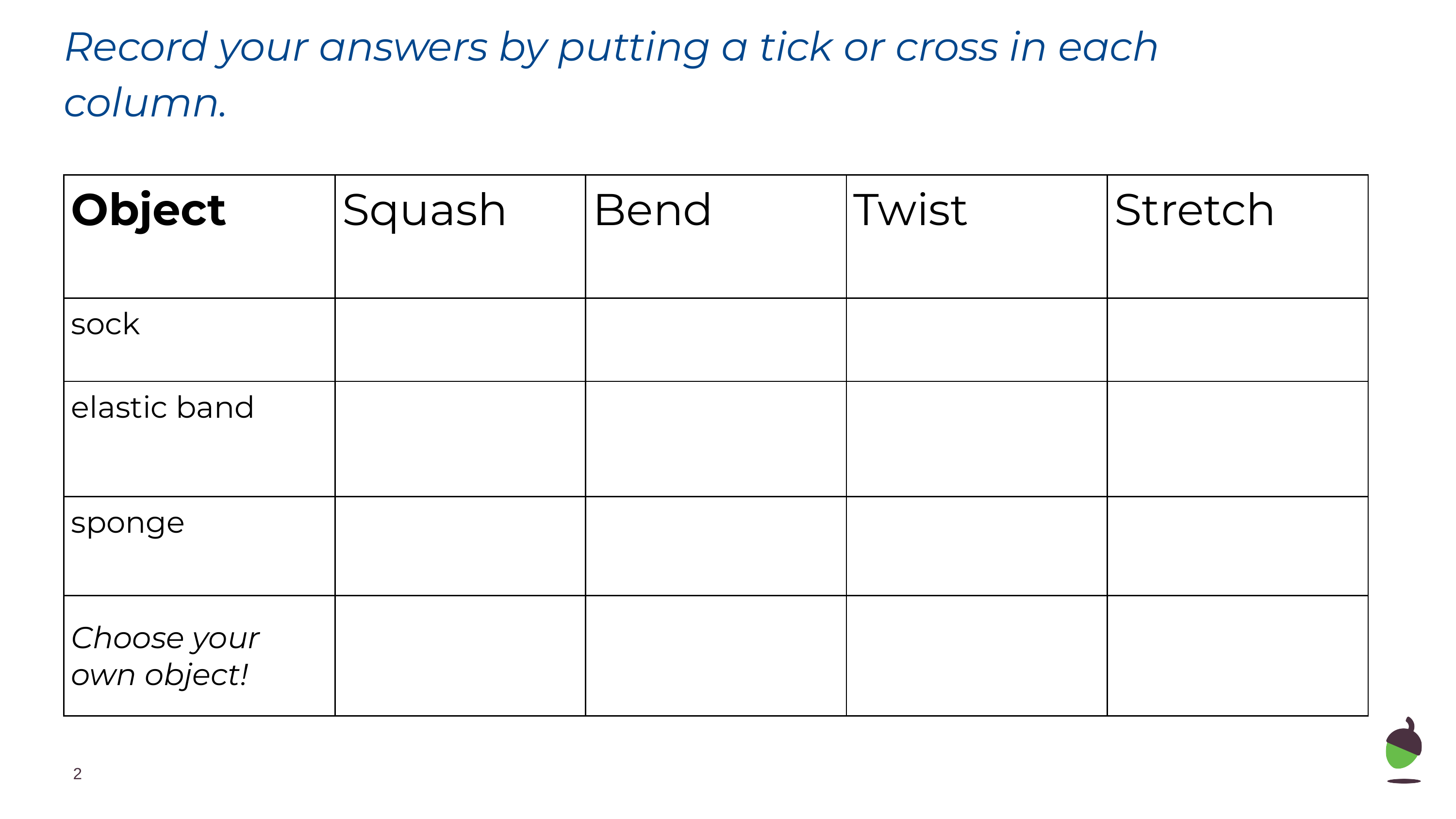

# Record your answers by putting a tick or cross in each column.
| Object | Squash | Bend | Twist | Stretch |
| --- | --- | --- | --- | --- |
| sock |  |  |  |  |
| elastic band |  |  |  |  |
| sponge |  |  |  |  |
| Choose your own object! |  |  |  |  |
2